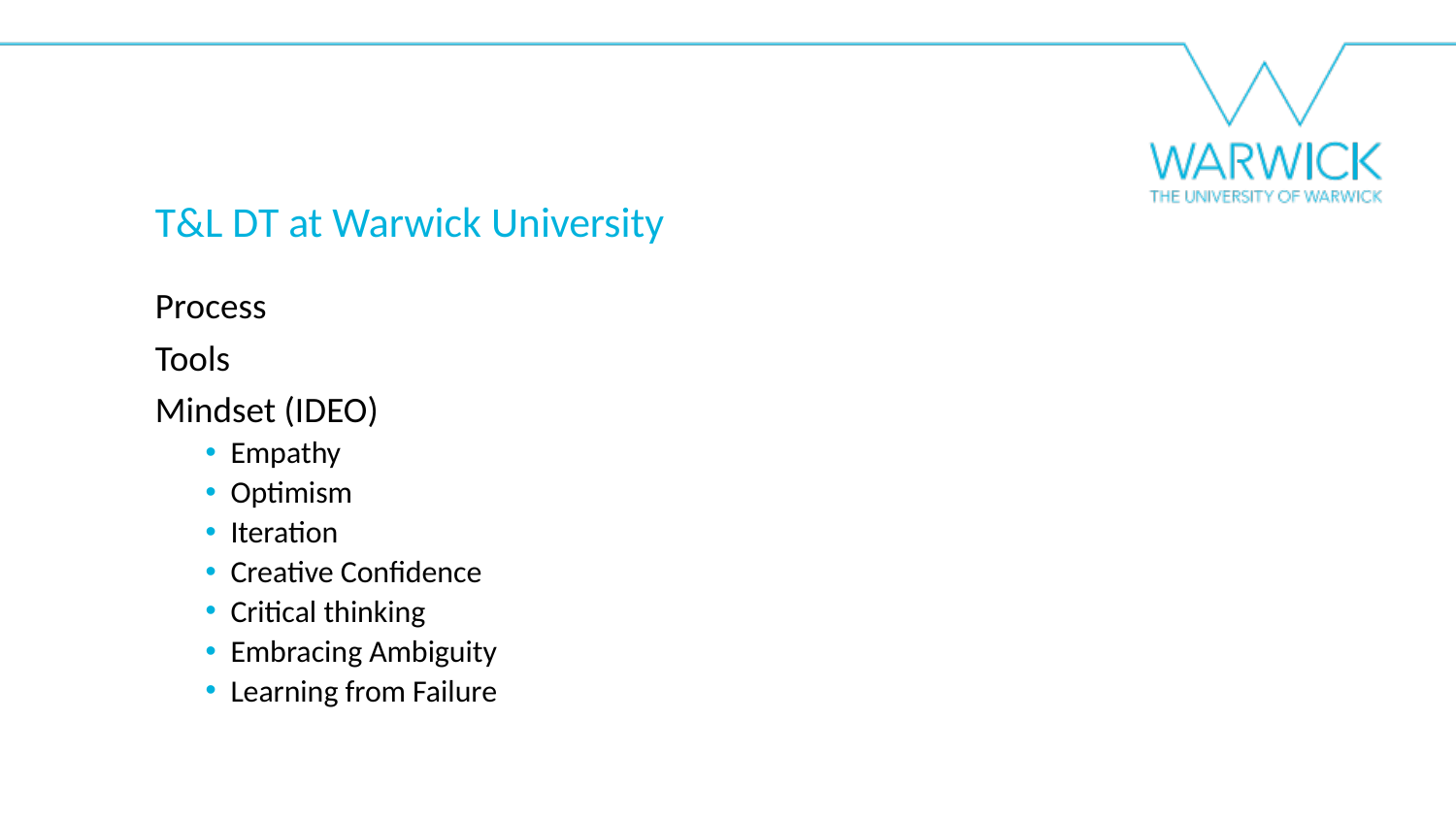

T&L DT at Warwick University

Process
Tools
Mindset (IDEO)
Empathy
Optimism
Iteration
Creative Confidence
Critical thinking
Embracing Ambiguity
Learning from Failure